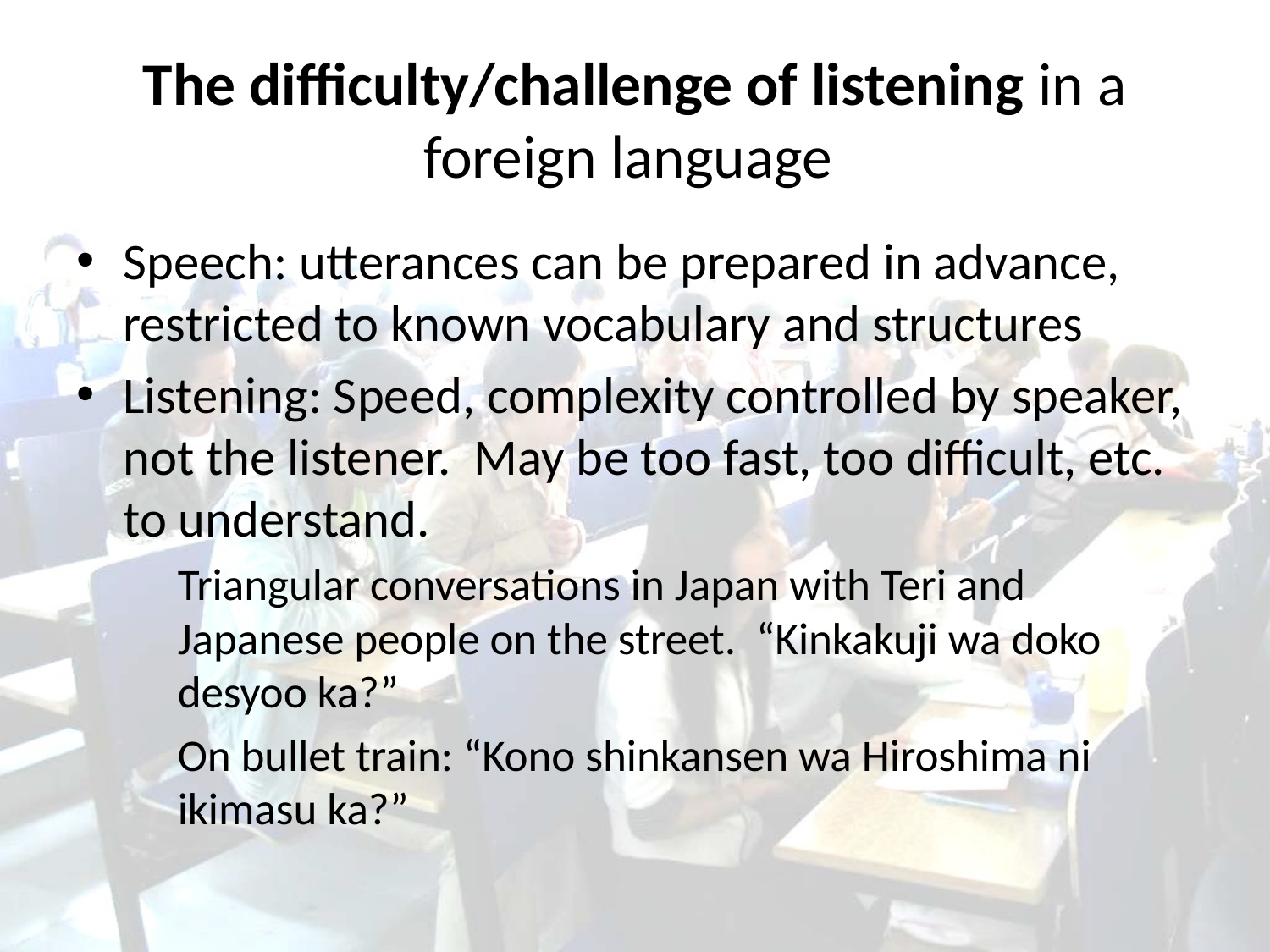

# The difficulty/challenge of listening in a foreign language
Speech: utterances can be prepared in advance, restricted to known vocabulary and structures
Listening: Speed, complexity controlled by speaker, not the listener.  May be too fast, too difficult, etc.  to understand.
	Triangular conversations in Japan with Teri and Japanese people on the street.  “Kinkakuji wa doko desyoo ka?”
	On bullet train: “Kono shinkansen wa Hiroshima ni ikimasu ka?”